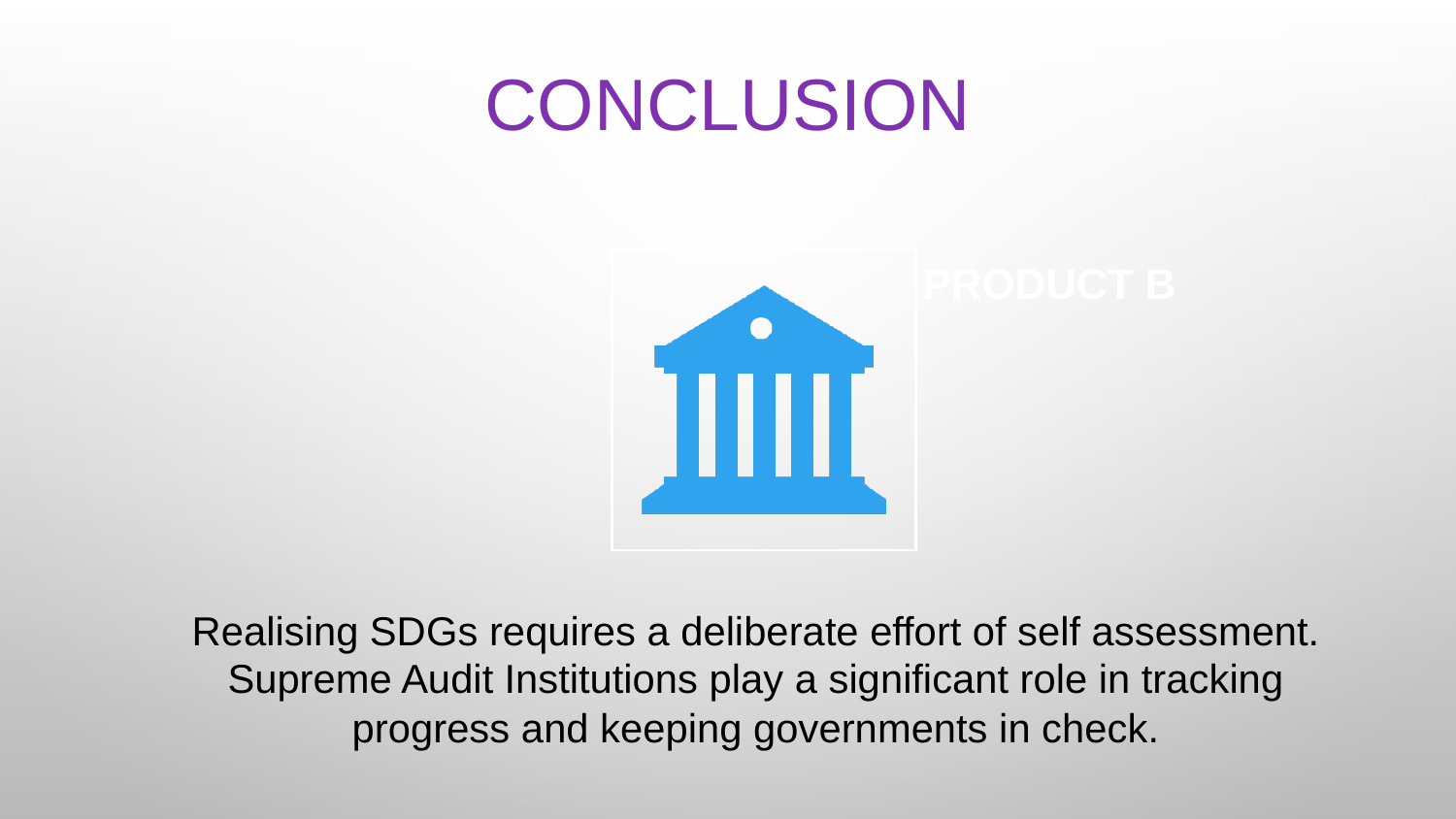

# Conclusion
Realising SDGs requires a deliberate effort of self assessment. Supreme Audit Institutions play a significant role in tracking progress and keeping governments in check.
Product B